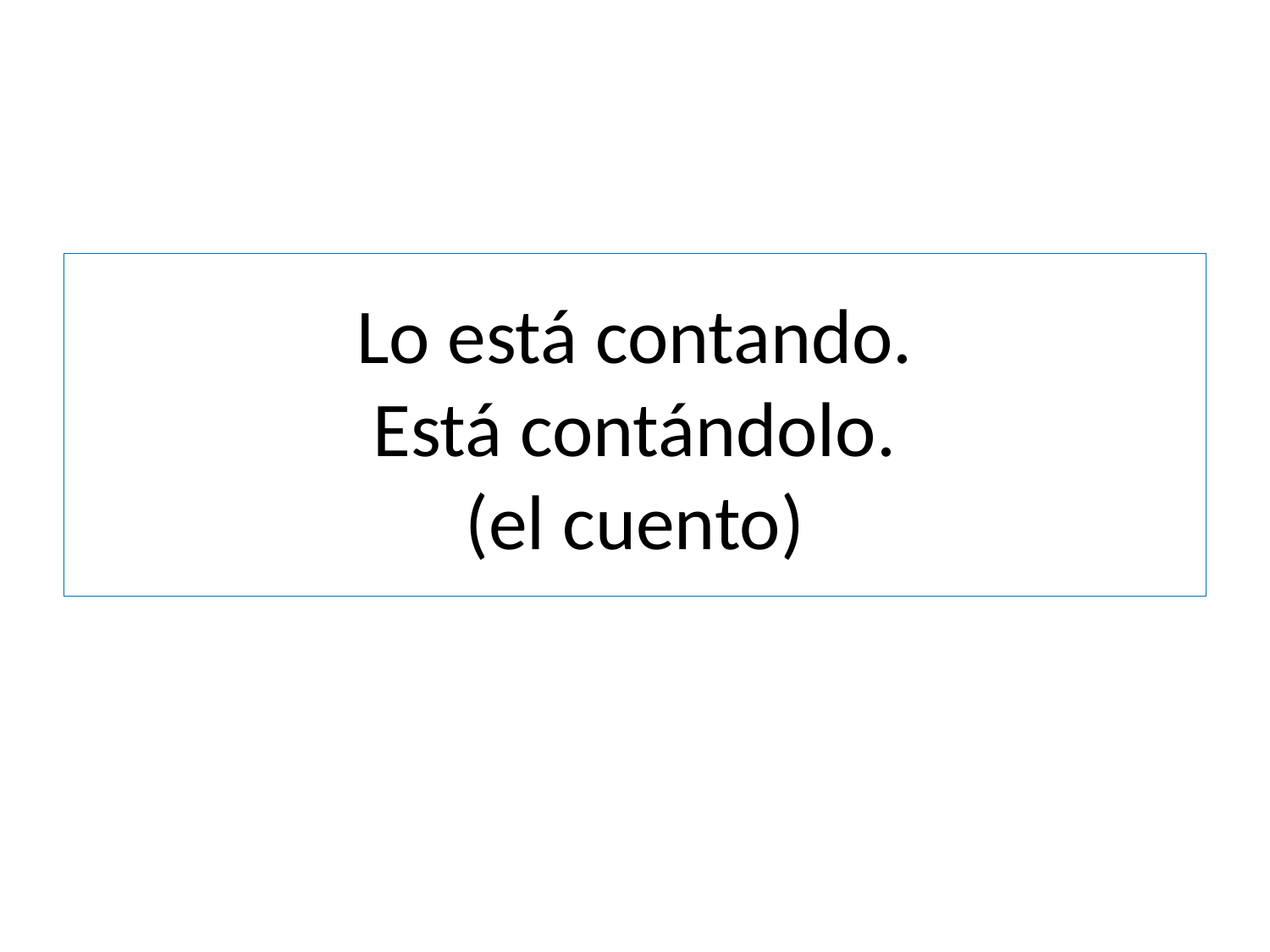

# Lo está contando. Está contándolo. (el cuento)